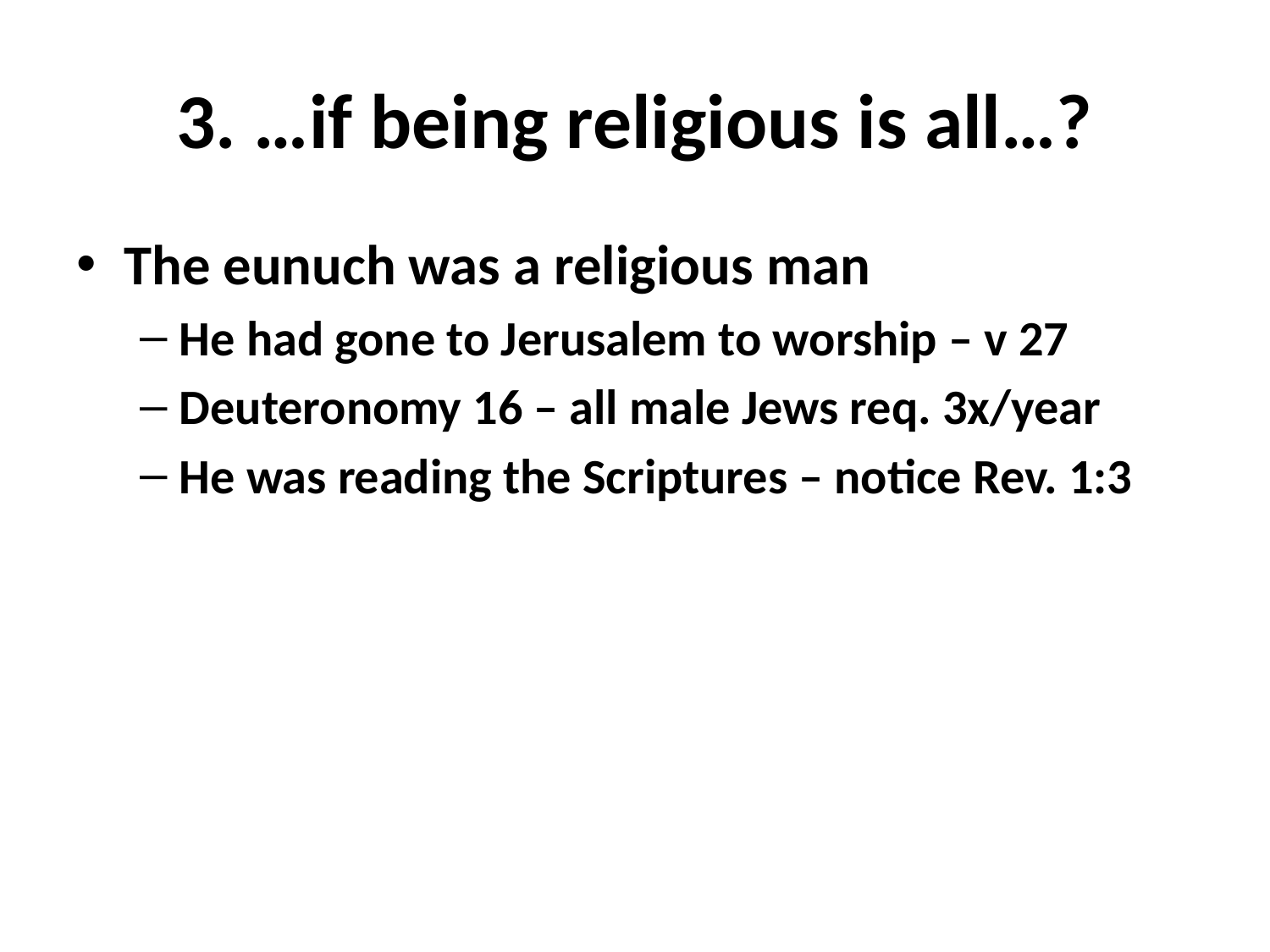

# 3. …if being religious is all…?
The eunuch was a religious man
He had gone to Jerusalem to worship – v 27
Deuteronomy 16 – all male Jews req. 3x/year
He was reading the Scriptures – notice Rev. 1:3